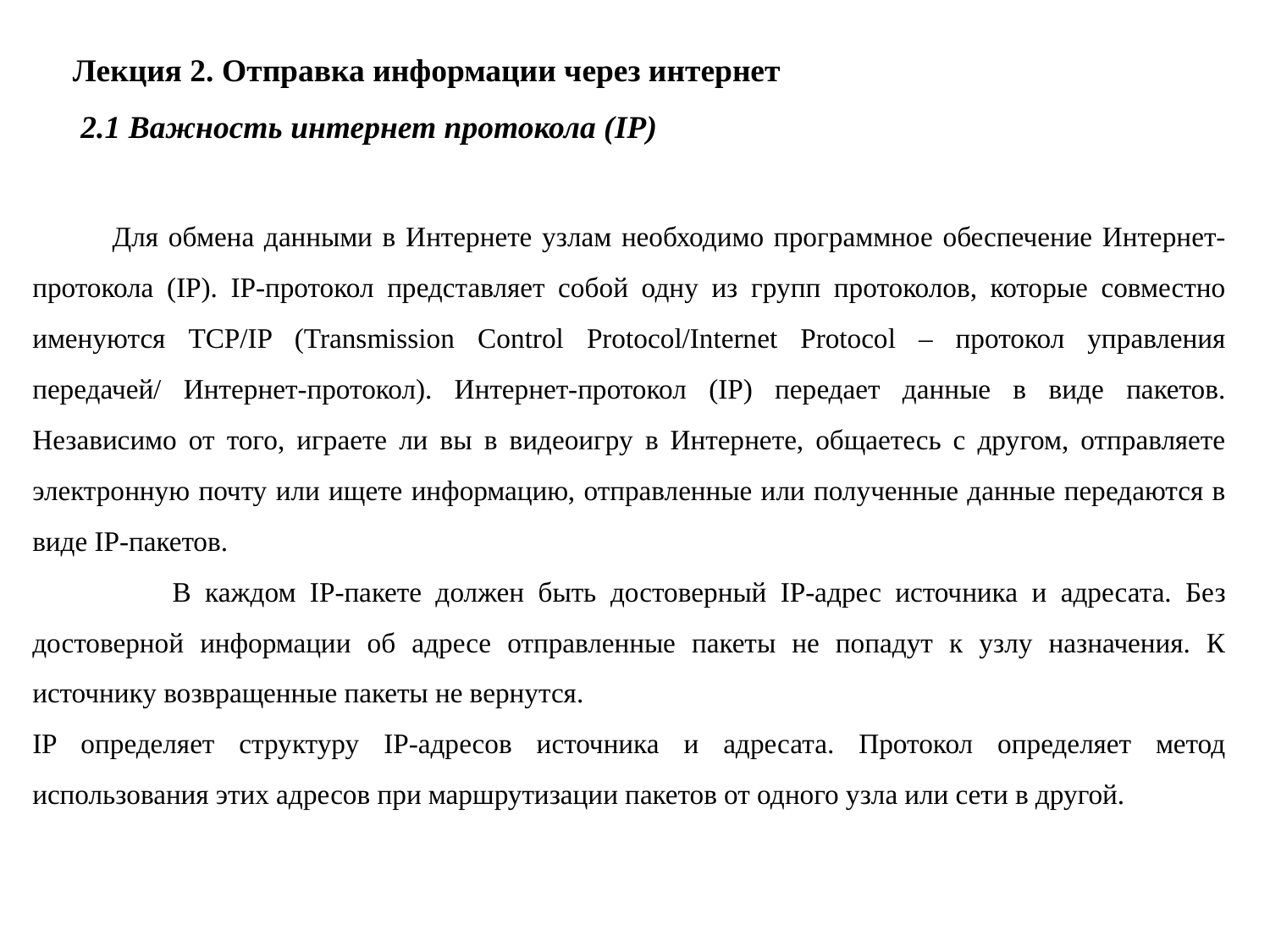

Лекция 2. Отправка информации через интернет
      2.1 Важность интернет протокола (IP)

        Для обмена данными в Интернете узлам необходимо программное обеспечение Интернет-протокола (IP). IP-протокол представляет собой одну из групп протоколов, которые совместно именуются TCP/IP (Transmission Control Protocol/Internet Protocol – протокол управления передачей/ Интернет-протокол). Интернет-протокол (IP) передает данные в виде пакетов. Независимо от того, играете ли вы в видеоигру в Интернете, общаетесь с другом, отправляете электронную почту или ищете информацию, отправленные или полученные данные передаются в виде IP-пакетов.
          В каждом IP-пакете должен быть достоверный IP-адрес источника и адресата. Без достоверной информации об адресе отправленные пакеты не попадут к узлу назначения. К источнику возвращенные пакеты не вернутся.
IP определяет структуру IP-адресов источника и адресата. Протокол определяет метод использования этих адресов при маршрутизации пакетов от одного узла или сети в другой.